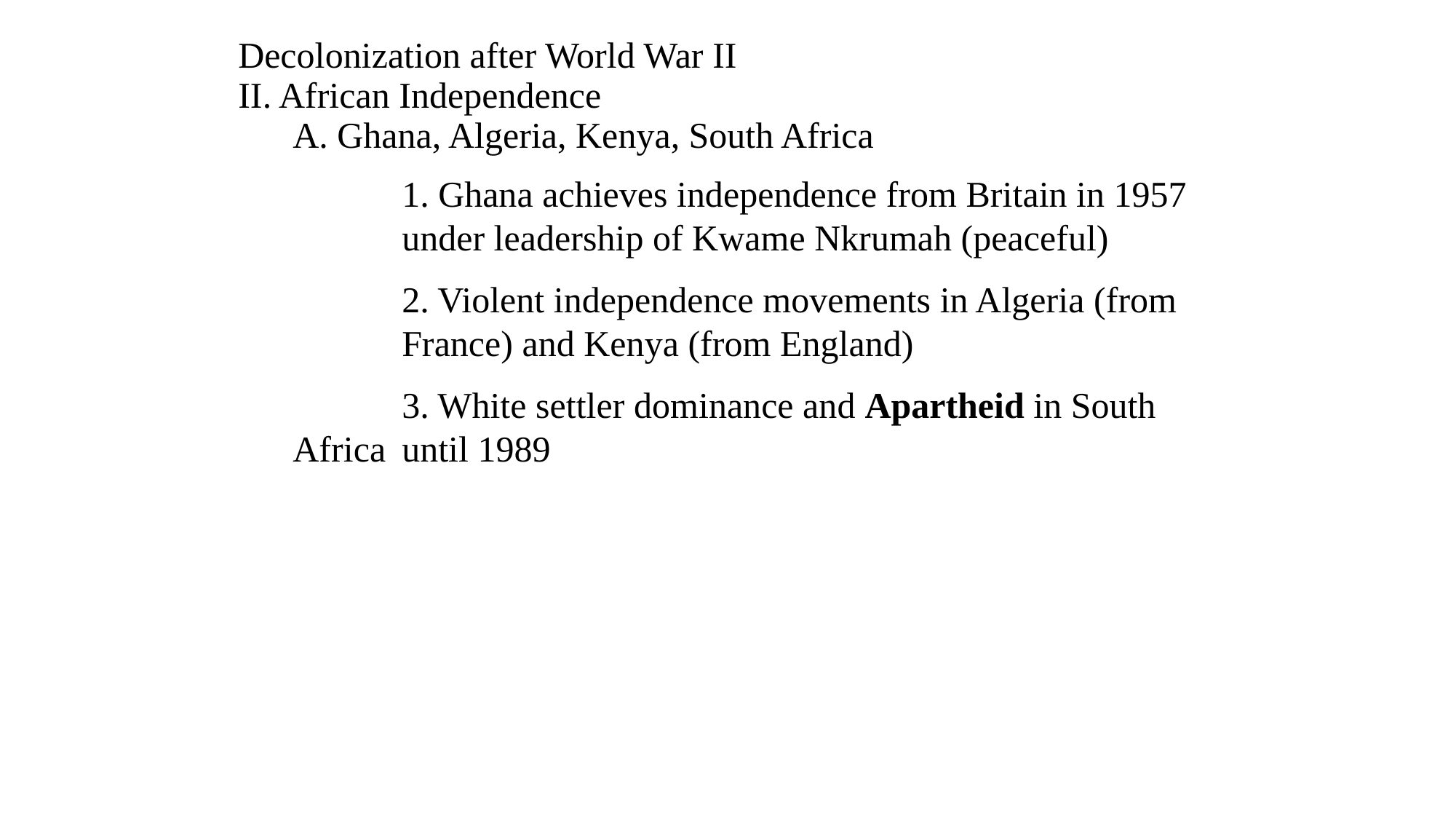

Decolonization after World War II
II. African Independence
	A. Ghana, Algeria, Kenya, South Africa
		1. Ghana achieves independence from Britain in 1957 	under leadership of Kwame Nkrumah (peaceful)
		2. Violent independence movements in Algeria (from 	France) and Kenya (from England)
		3. White settler dominance and Apartheid in South Africa 	until 1989